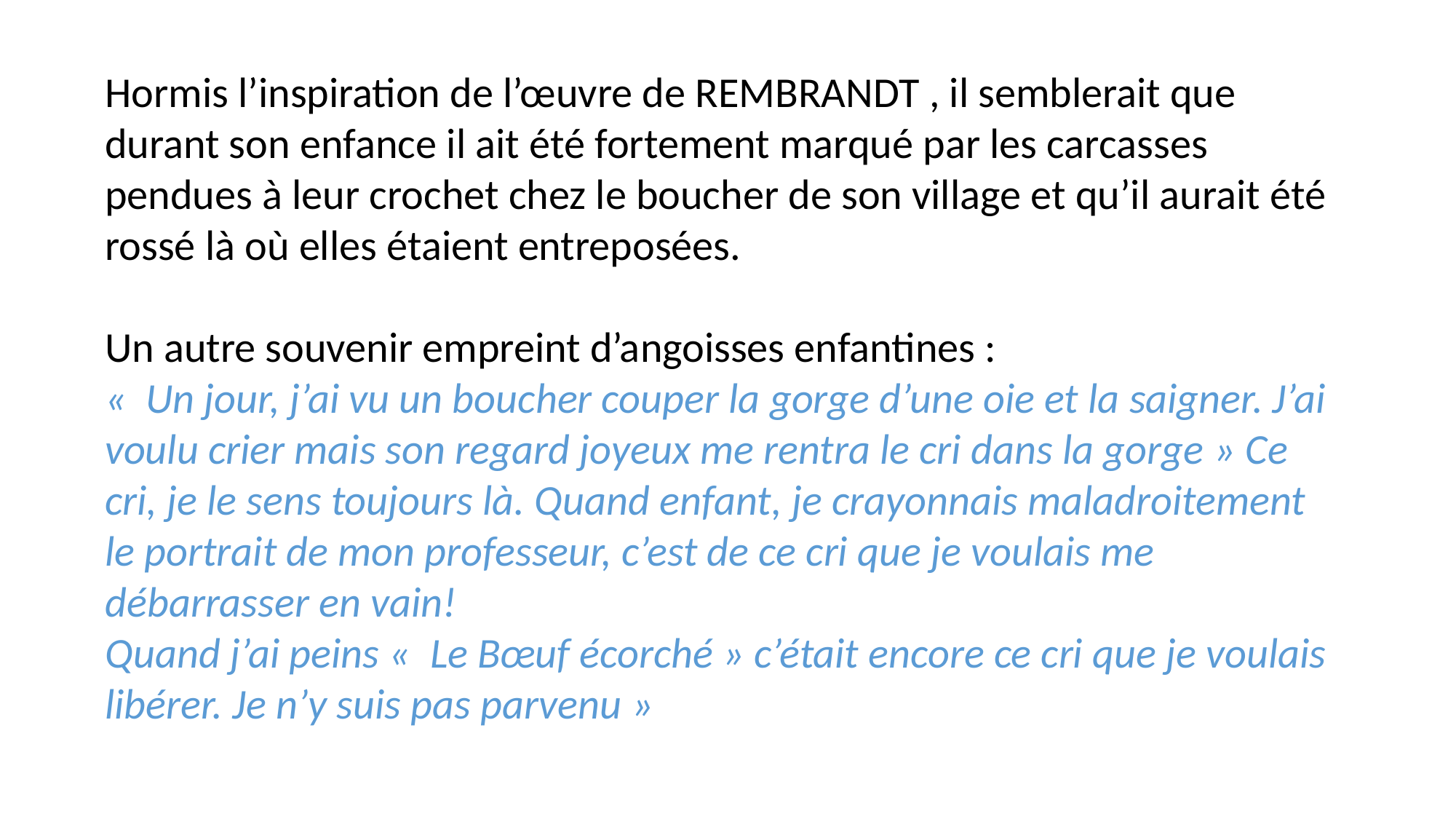

Hormis l’inspiration de l’œuvre de REMBRANDT , il semblerait que durant son enfance il ait été fortement marqué par les carcasses pendues à leur crochet chez le boucher de son village et qu’il aurait été rossé là où elles étaient entreposées.

Un autre souvenir empreint d’angoisses enfantines :
«  Un jour, j’ai vu un boucher couper la gorge d’une oie et la saigner. J’ai voulu crier mais son regard joyeux me rentra le cri dans la gorge » Ce cri, je le sens toujours là. Quand enfant, je crayonnais maladroitement le portrait de mon professeur, c’est de ce cri que je voulais me débarrasser en vain!
Quand j’ai peins «  Le Bœuf écorché » c’était encore ce cri que je voulais libérer. Je n’y suis pas parvenu »